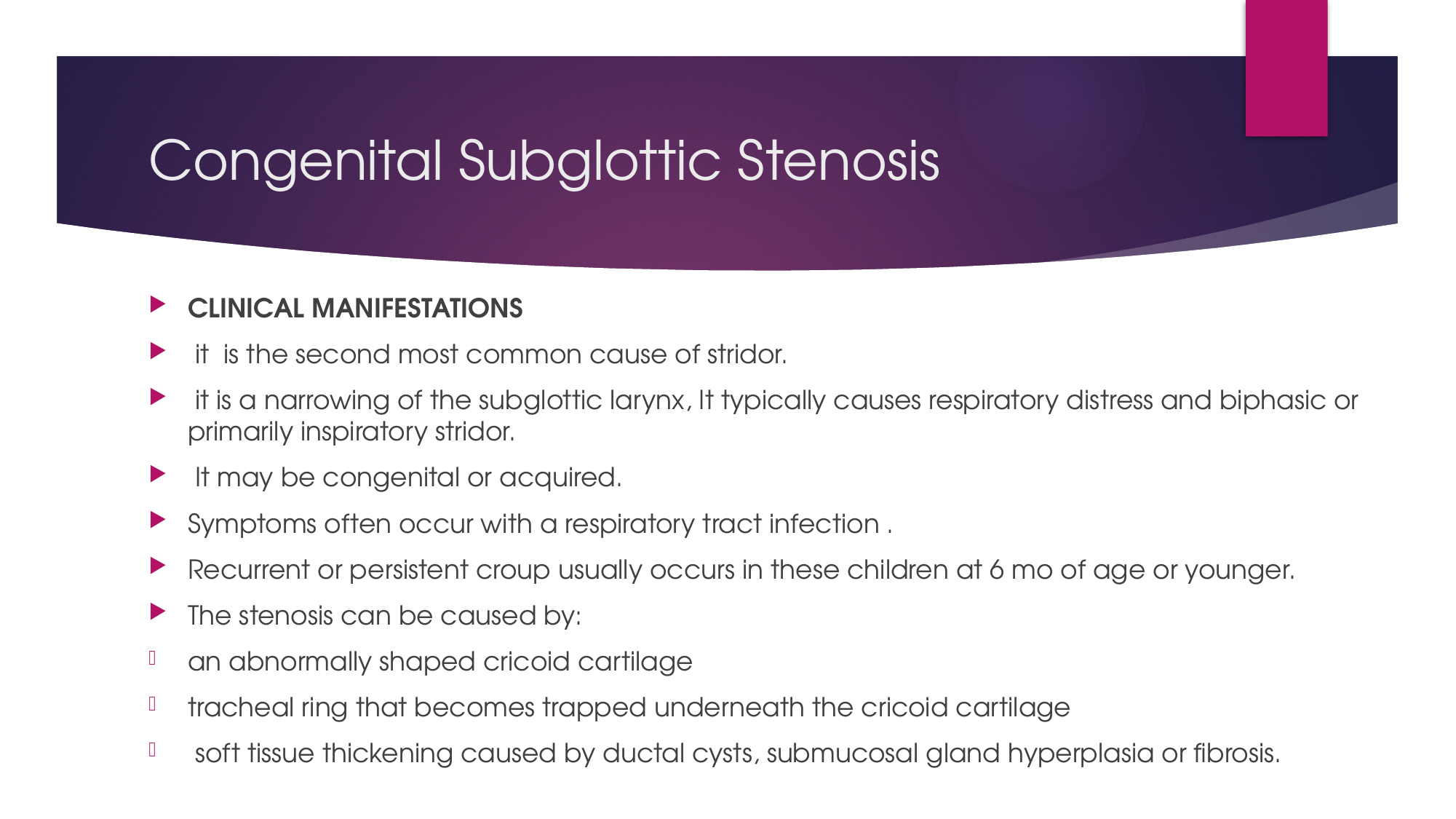

# Congenital Subglottic Stenosis
CLINICAL MANIFESTATIONS
 it  is the second most common cause of stridor.
 it is a narrowing of the subglottic larynx, It typically causes respiratory distress and biphasic or primarily inspiratory stridor.
 It may be congenital or acquired.
Symptoms often occur with a respiratory tract infection .
Recurrent or persistent croup usually occurs in these children at 6 mo of age or younger.
The stenosis can be caused by:
an abnormally shaped cricoid cartilage
tracheal ring that becomes trapped underneath the cricoid cartilage
 soft tissue thickening caused by ductal cysts, submucosal gland hyperplasia or fibrosis.